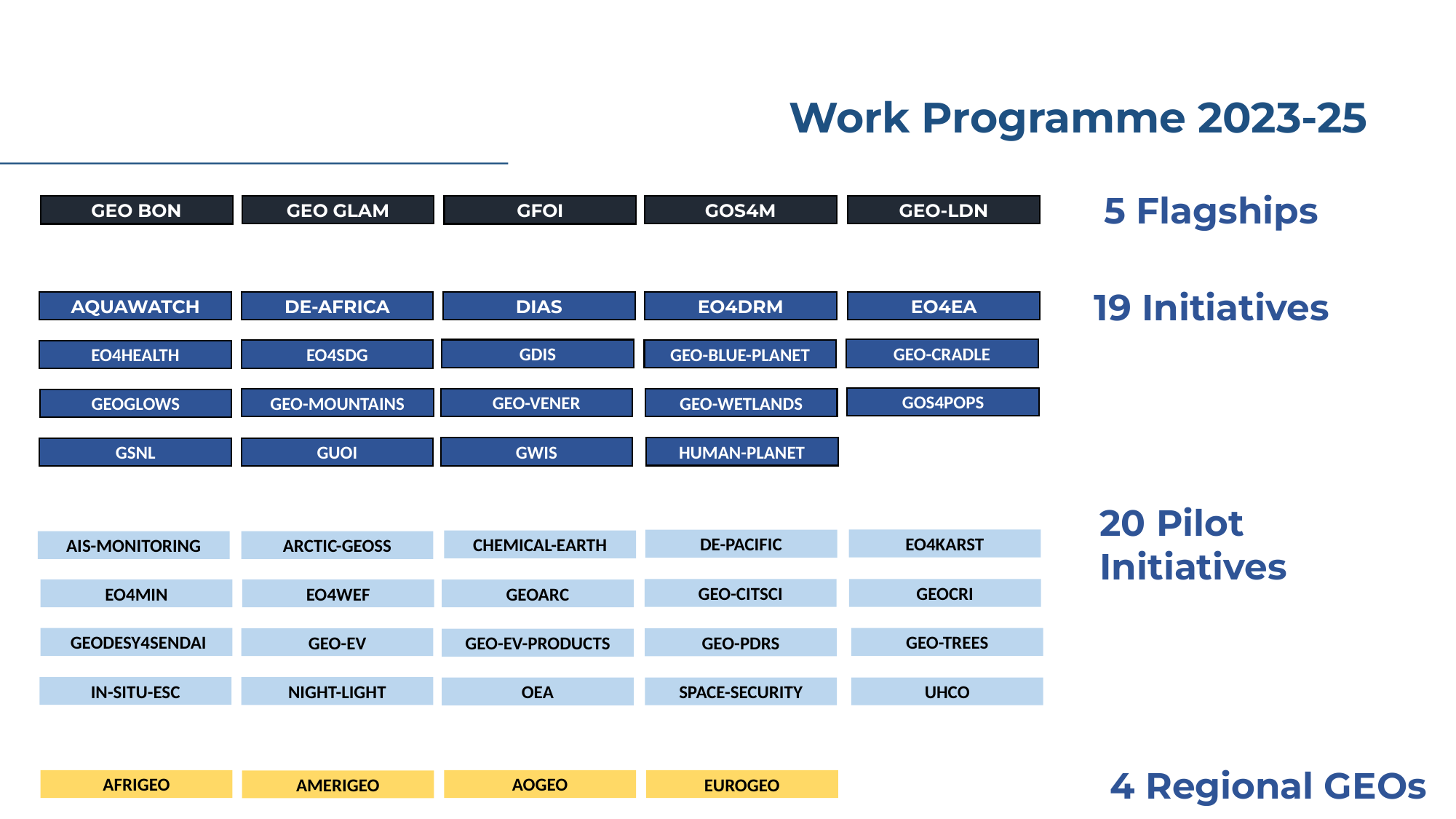

Work Programme 2023-25
 5 Flagships
GEO GLAM
GOS4M
GEO-LDN
GEO BON
GFOI
19 Initiatives
AQUAWATCH
DE-AFRICA
DIAS
EO4DRM
EO4EA
GEO-CRADLE
GDIS
GEO-BLUE-PLANET
EO4SDG
EO4HEALTH
GOS4POPS
GEO-VENER
GEO-MOUNTAINS
GEO-WETLANDS
GEOGLOWS
HUMAN-PLANET
GWIS
GSNL
GUOI
20 Pilot Initiatives
EO4KARST
DE-PACIFIC
CHEMICAL-EARTH
AIS-MONITORING
ARCTIC-GEOSS
GEO-CITSCI
GEOCRI
EO4MIN
EO4WEF
GEOARC
GEO-TREES
 GEODESY4SENDAI
GEO-EV
GEO-PDRS
GEO-EV-PRODUCTS
IN-SITU-ESC
NIGHT-LIGHT
SPACE-SECURITY
UHCO
OEA
 4 Regional GEOs
AFRIGEO
AOGEO
EUROGEO
AMERIGEO
PB-24_2-3
6